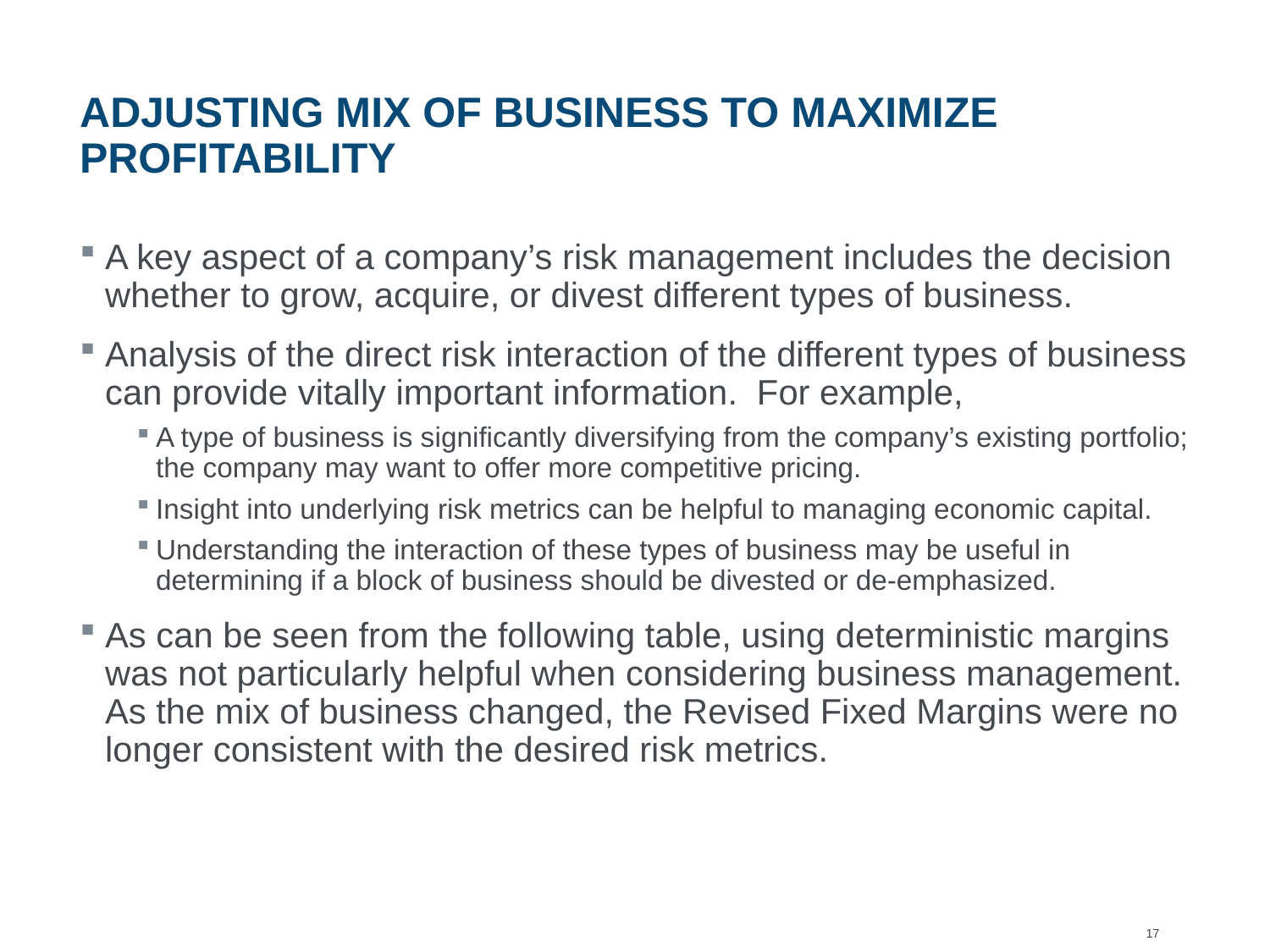

ADJUSTING MIX OF BUSINESS TO MAXIMIZE PROFITABILITY
A key aspect of a company’s risk management includes the decision whether to grow, acquire, or divest different types of business.
Analysis of the direct risk interaction of the different types of business can provide vitally important information.  For example,
A type of business is significantly diversifying from the company’s existing portfolio; the company may want to offer more competitive pricing.
Insight into underlying risk metrics can be helpful to managing economic capital.
Understanding the interaction of these types of business may be useful in determining if a block of business should be divested or de-emphasized.
As can be seen from the following table, using deterministic margins was not particularly helpful when considering business management.  As the mix of business changed, the Revised Fixed Margins were no longer consistent with the desired risk metrics.

17